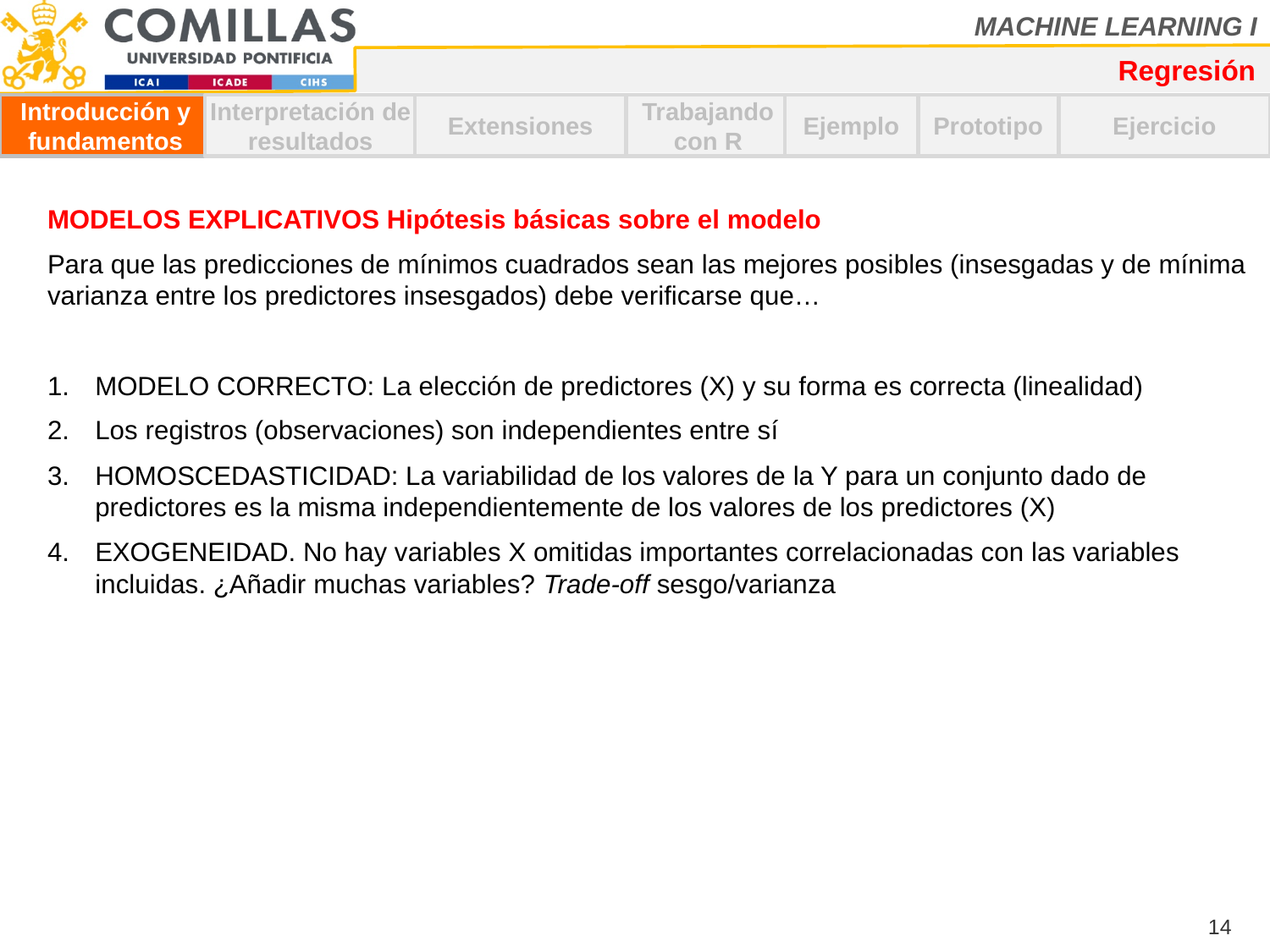

Regresión
Extensiones
Ejemplo
Introducción y fundamentos
Interpretación de resultados
Trabajando con R
Prototipo
Ejercicio
MODELOS EXPLICATIVOS Hipótesis básicas sobre el modelo
Para que las predicciones de mínimos cuadrados sean las mejores posibles (insesgadas y de mínima varianza entre los predictores insesgados) debe verificarse que…

MODELO CORRECTO: La elección de predictores (X) y su forma es correcta (linealidad)
Los registros (observaciones) son independientes entre sí
HOMOSCEDASTICIDAD: La variabilidad de los valores de la Y para un conjunto dado de predictores es la misma independientemente de los valores de los predictores (X)
EXOGENEIDAD. No hay variables X omitidas importantes correlacionadas con las variables incluidas. ¿Añadir muchas variables? Trade-off sesgo/varianza